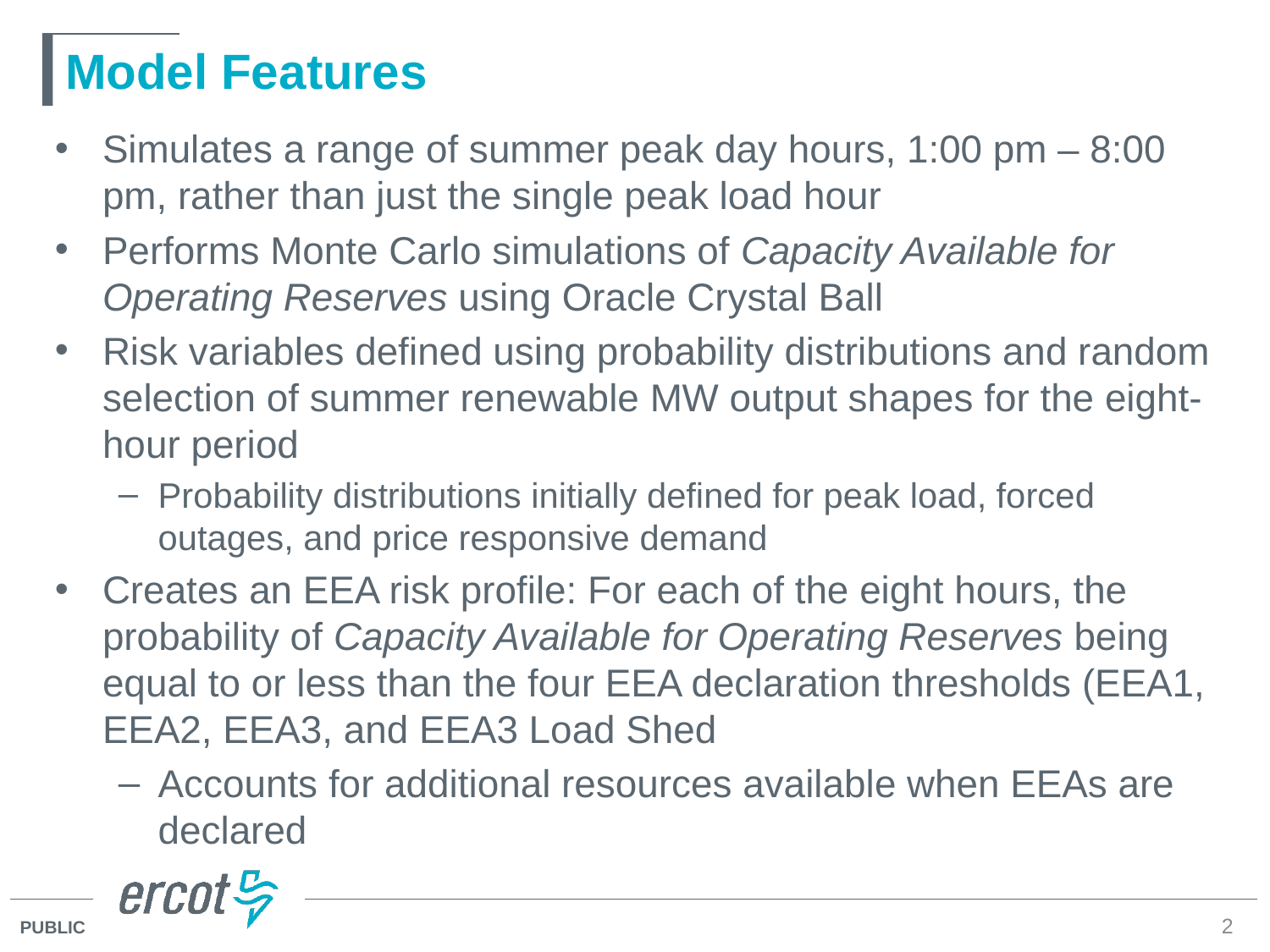

# Model Features
Simulates a range of summer peak day hours, 1:00 pm – 8:00 pm, rather than just the single peak load hour
Performs Monte Carlo simulations of Capacity Available for Operating Reserves using Oracle Crystal Ball
Risk variables defined using probability distributions and random selection of summer renewable MW output shapes for the eight-hour period
Probability distributions initially defined for peak load, forced outages, and price responsive demand
Creates an EEA risk profile: For each of the eight hours, the probability of Capacity Available for Operating Reserves being equal to or less than the four EEA declaration thresholds (EEA1, EEA2, EEA3, and EEA3 Load Shed
Accounts for additional resources available when EEAs are declared
2